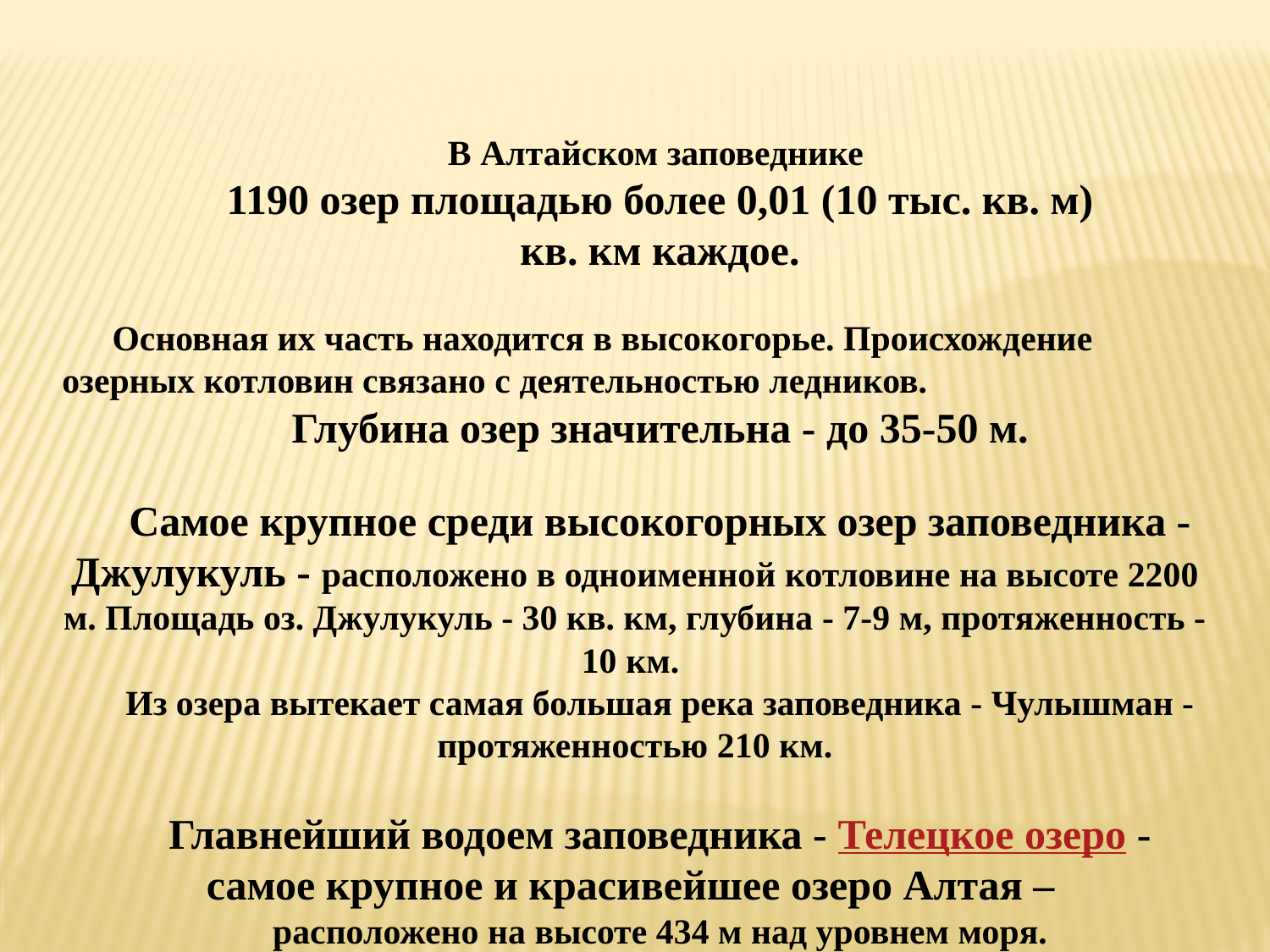

В Алтайском заповеднике
1190 озер площадью более 0,01 (10 тыс. кв. м)
 кв. км каждое.

Основная их часть находится в высокогорье. Происхождение озерных котловин связано с деятельностью ледников.
Глубина озер значительна - до 35-50 м.
Самое крупное среди высокогорных озер заповедника - Джулукуль - расположено в одноименной котловине на высоте 2200 м. Площадь оз. Джулукуль - 30 кв. км, глубина - 7-9 м, протяженность - 10 км.
Из озера вытекает самая большая река заповедника - Чулышман - протяженностью 210 км.
Главнейший водоем заповедника - Телецкое озеро - самое крупное и красивейшее озеро Алтая –
расположено на высоте 434 м над уровнем моря.